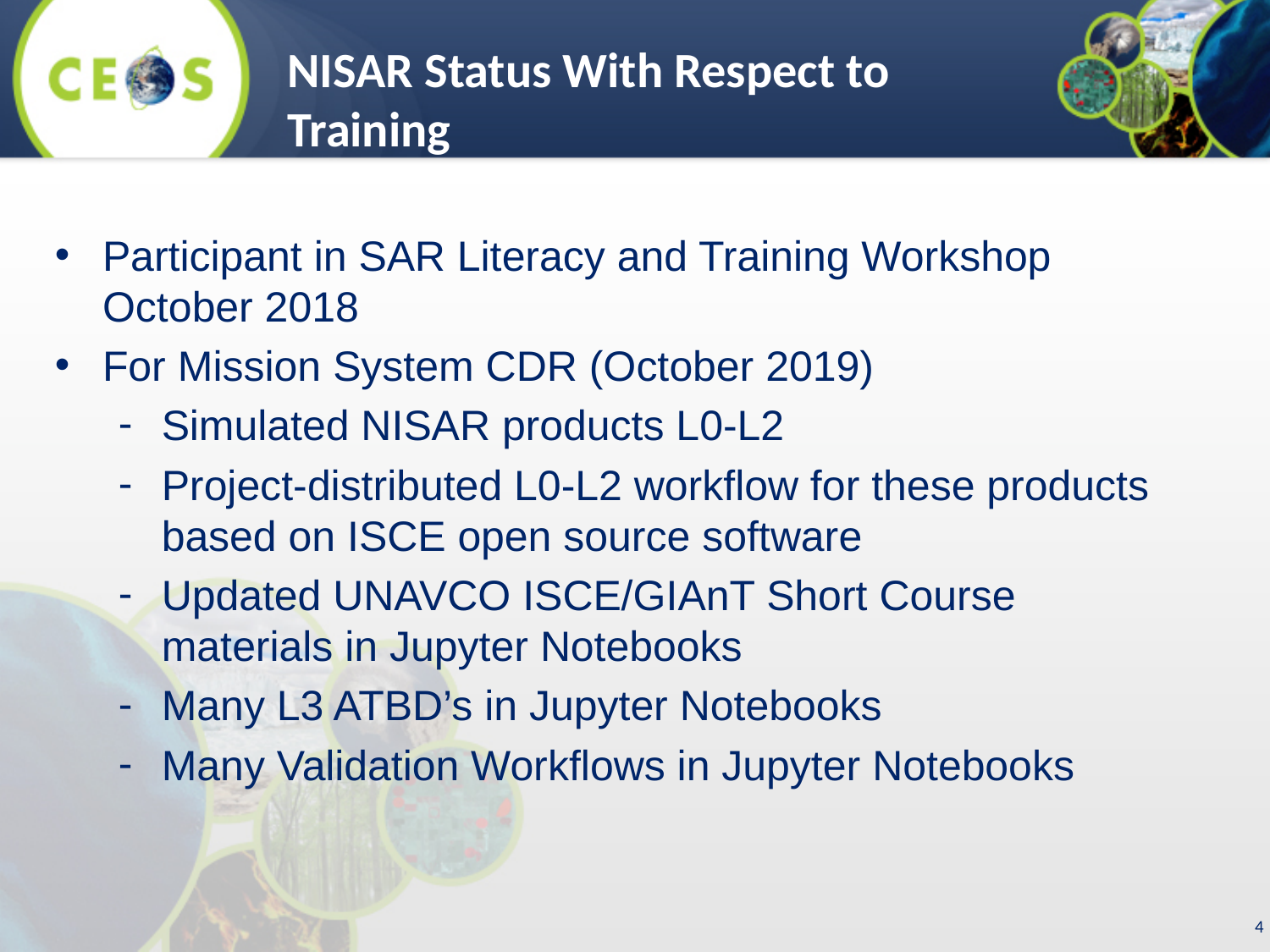

NISAR Status With Respect to Training
Participant in SAR Literacy and Training Workshop October 2018
For Mission System CDR (October 2019)
Simulated NISAR products L0-L2
Project-distributed L0-L2 workflow for these products based on ISCE open source software
Updated UNAVCO ISCE/GIAnT Short Course materials in Jupyter Notebooks
Many L3 ATBD’s in Jupyter Notebooks
Many Validation Workflows in Jupyter Notebooks
4